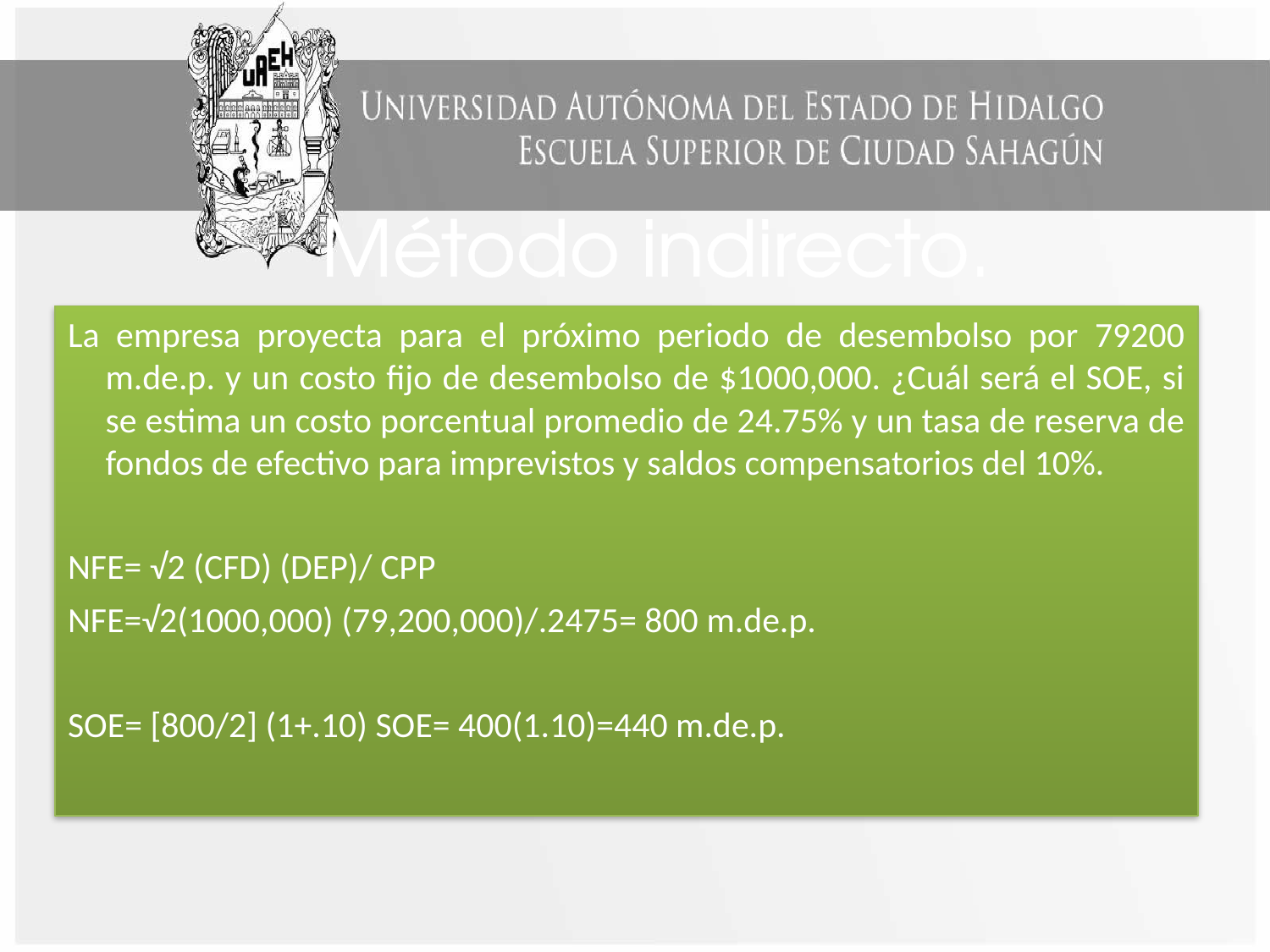

# Método indirecto.
La empresa proyecta para el próximo periodo de desembolso por 79200 m.de.p. y un costo fijo de desembolso de $1000,000. ¿Cuál será el SOE, si se estima un costo porcentual promedio de 24.75% y un tasa de reserva de fondos de efectivo para imprevistos y saldos compensatorios del 10%.

NFE= √2 (CFD) (DEP)/ CPP
NFE=√2(1000,000) (79,200,000)/.2475= 800 m.de.p.

SOE= [800/2] (1+.10) SOE= 400(1.10)=440 m.de.p.